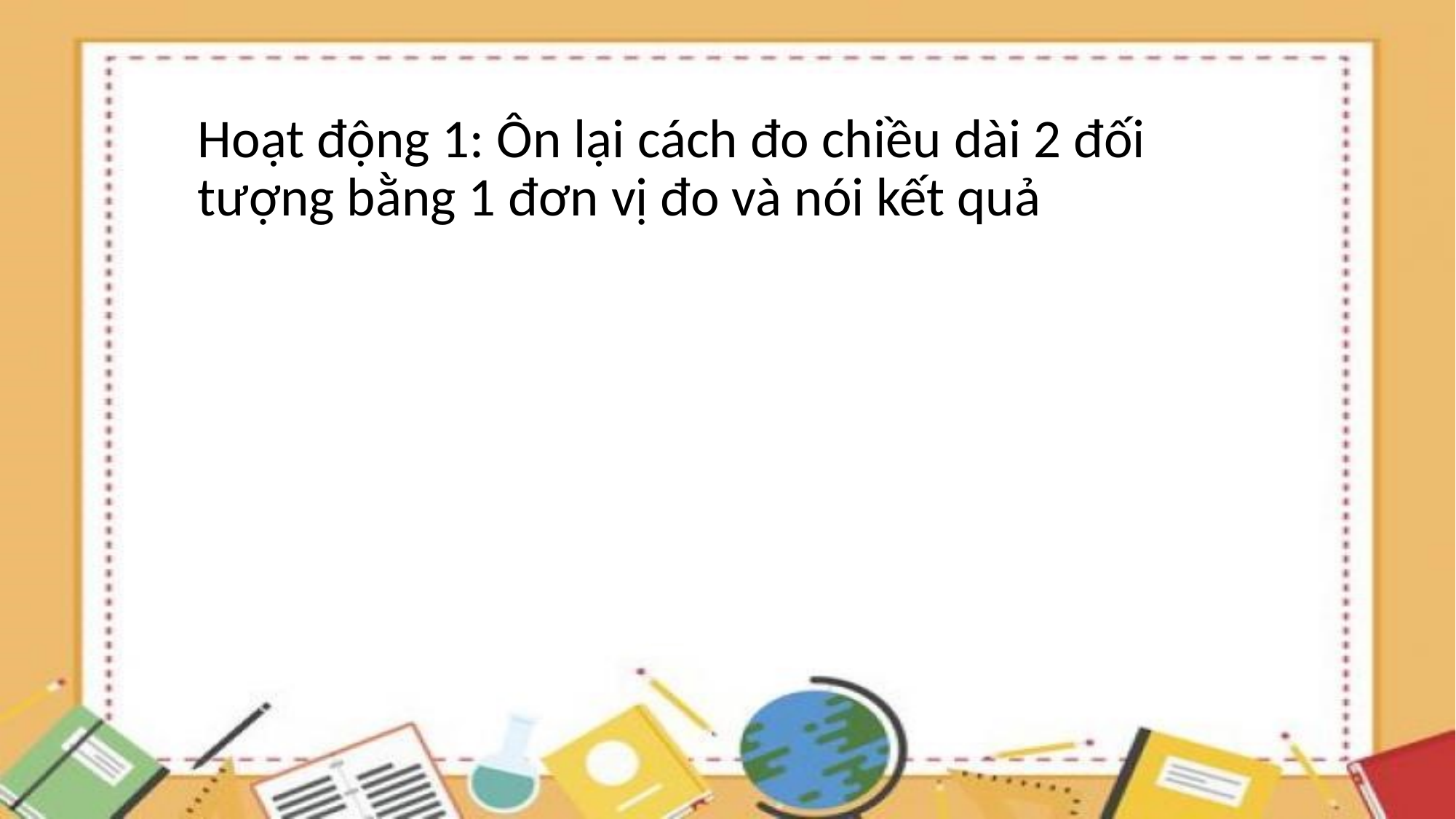

# Hoạt động 1: Ôn lại cách đo chiều dài 2 đối tượng bằng 1 đơn vị đo và nói kết quả